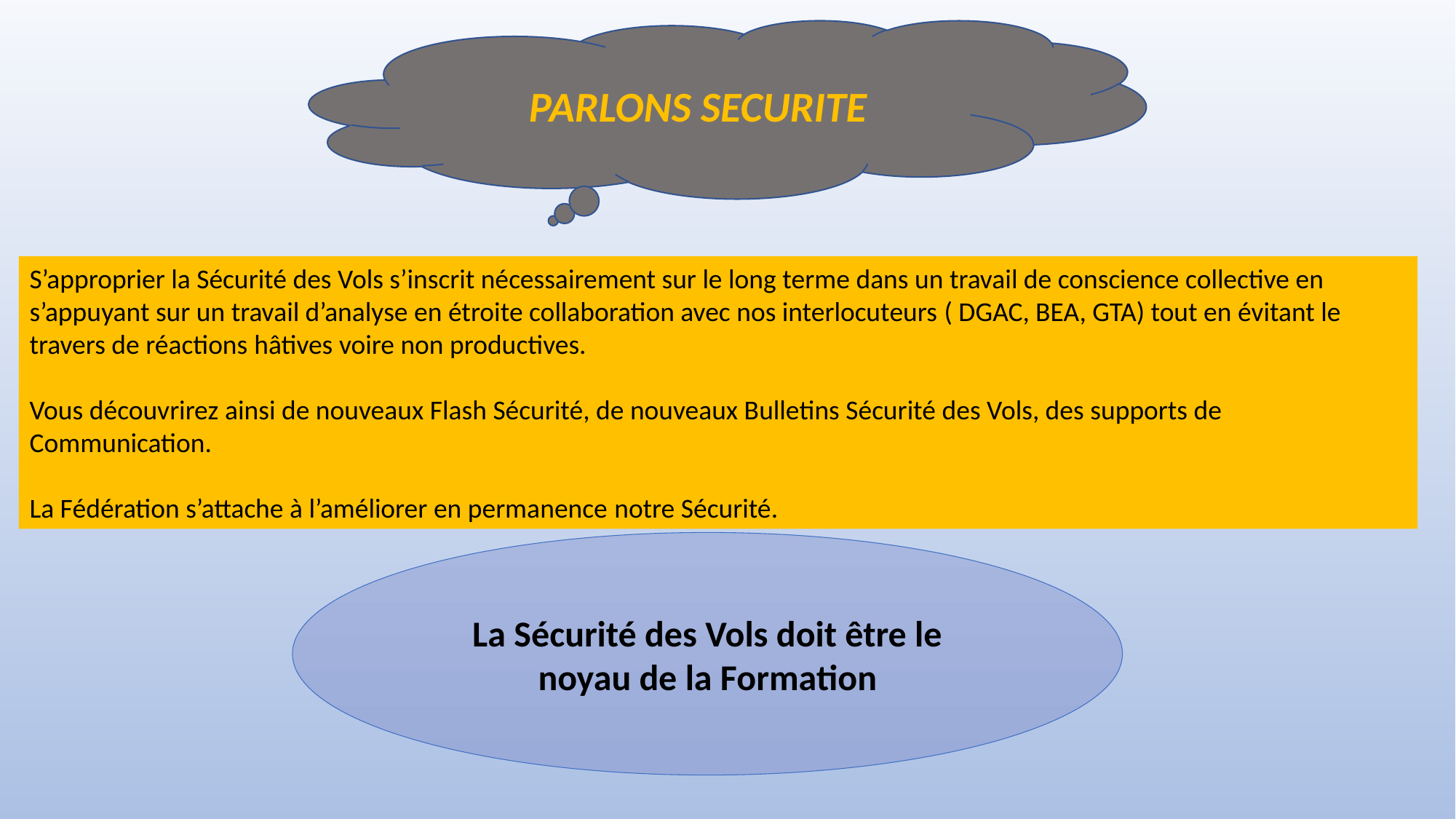

PARLONS SECURITE
S’approprier la Sécurité des Vols s’inscrit nécessairement sur le long terme dans un travail de conscience collective en s’appuyant sur un travail d’analyse en étroite collaboration avec nos interlocuteurs ( DGAC, BEA, GTA) tout en évitant le travers de réactions hâtives voire non productives.

Vous découvrirez ainsi de nouveaux Flash Sécurité, de nouveaux Bulletins Sécurité des Vols, des supports de Communication.

La Fédération s’attache à l’améliorer en permanence notre Sécurité.
La Sécurité des Vols doit être le noyau de la Formation